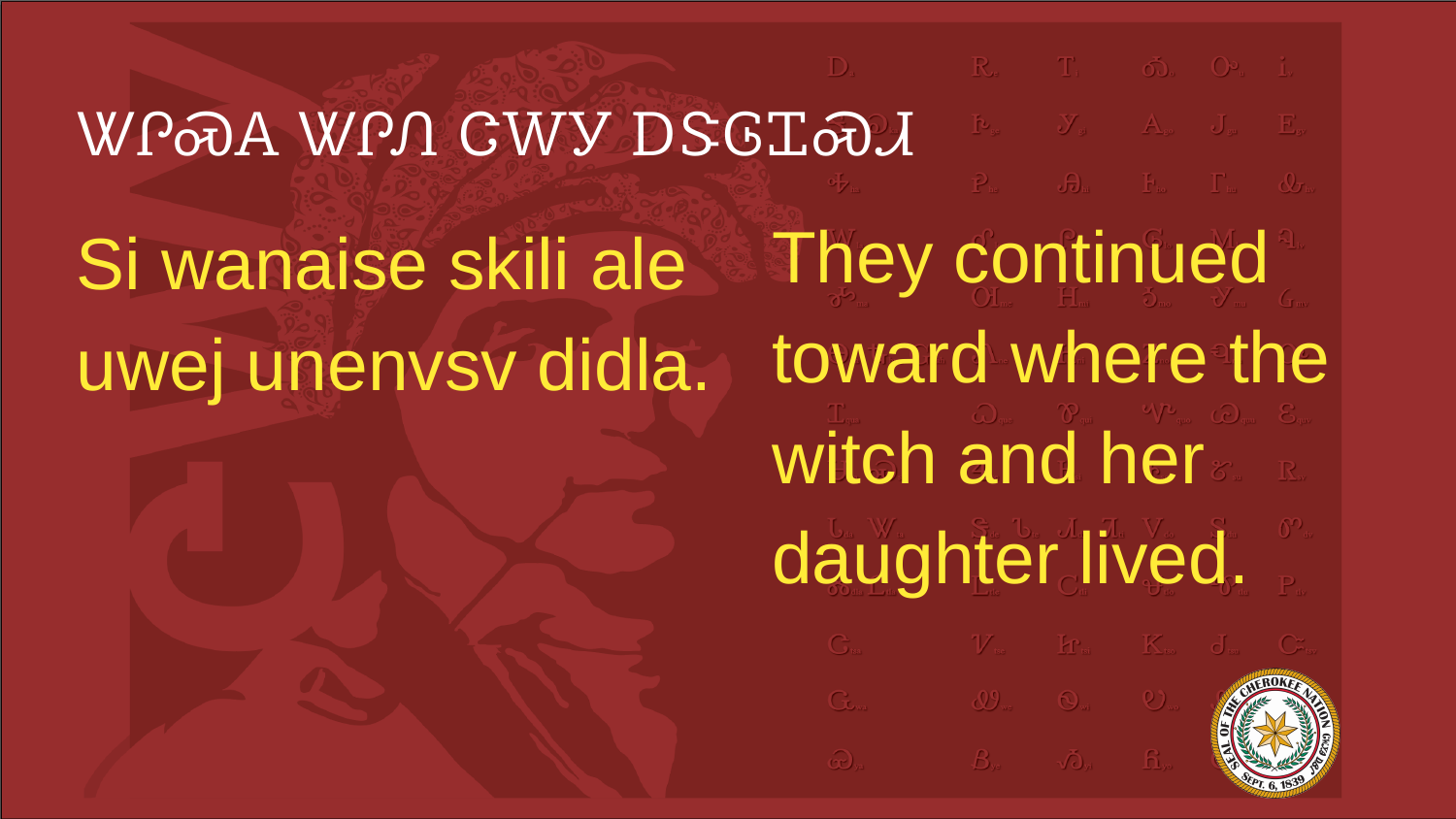

# ᏔᎵᏍᎪ ᏔᎵᏁ ᏣᎳᎩ ᎠᏕᎶᏆᏍᏗ
They continued toward where the witch and her daughter lived.
Si wanaise skili ale uwej unenvsv didla.